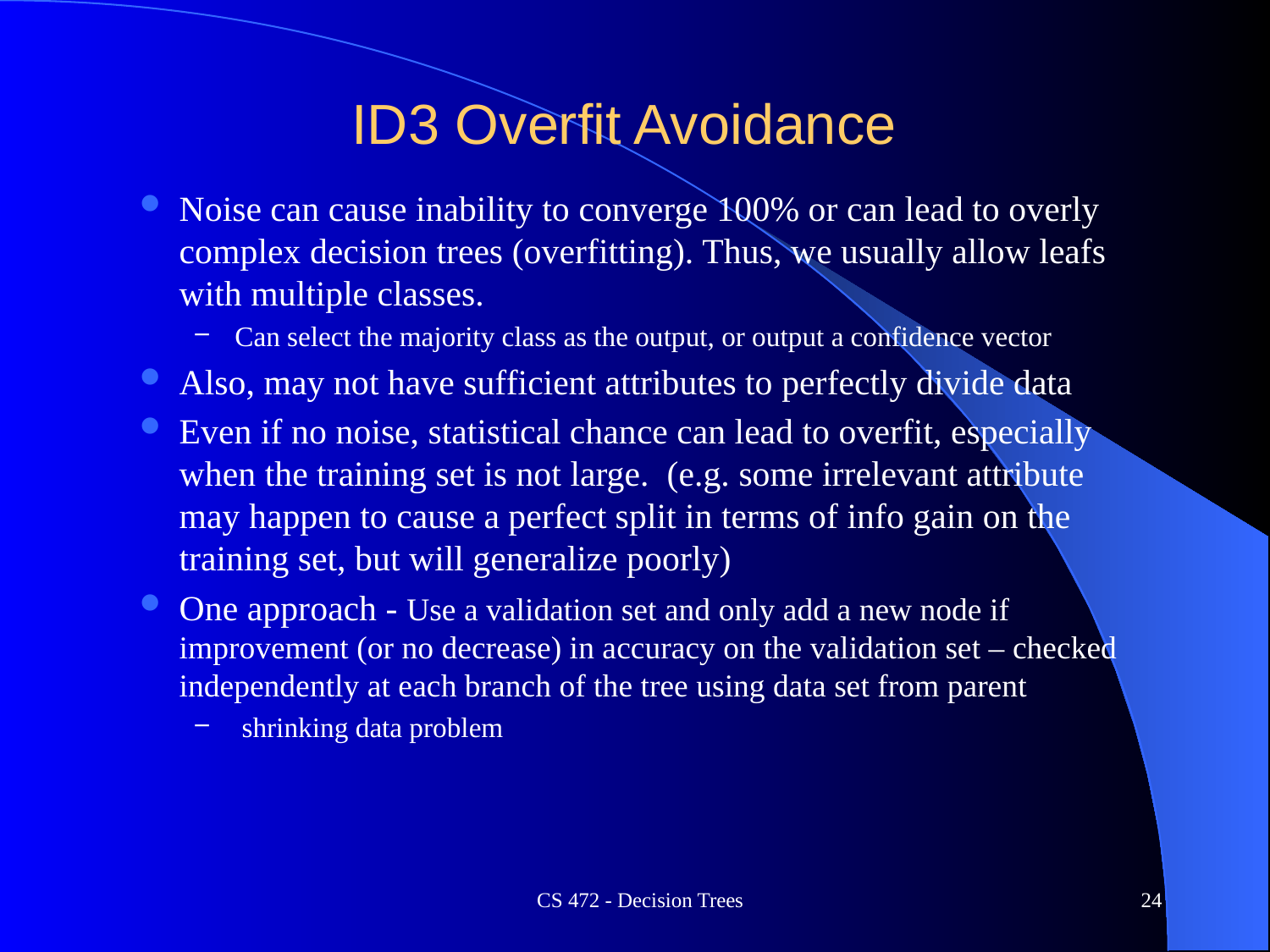

# ID3 Overfit Avoidance
Noise can cause inability to converge 100% or can lead to overly complex decision trees (overfitting). Thus, we usually allow leafs with multiple classes.
Can select the majority class as the output, or output a confidence vector
Also, may not have sufficient attributes to perfectly divide data
Even if no noise, statistical chance can lead to overfit, especially when the training set is not large.  (e.g. some irrelevant attribute may happen to cause a perfect split in terms of info gain on the training set, but will generalize poorly)
One approach - Use a validation set and only add a new node if improvement (or no decrease) in accuracy on the validation set – checked independently at each branch of the tree using data set from parent
 shrinking data problem
CS 472 - Decision Trees
24